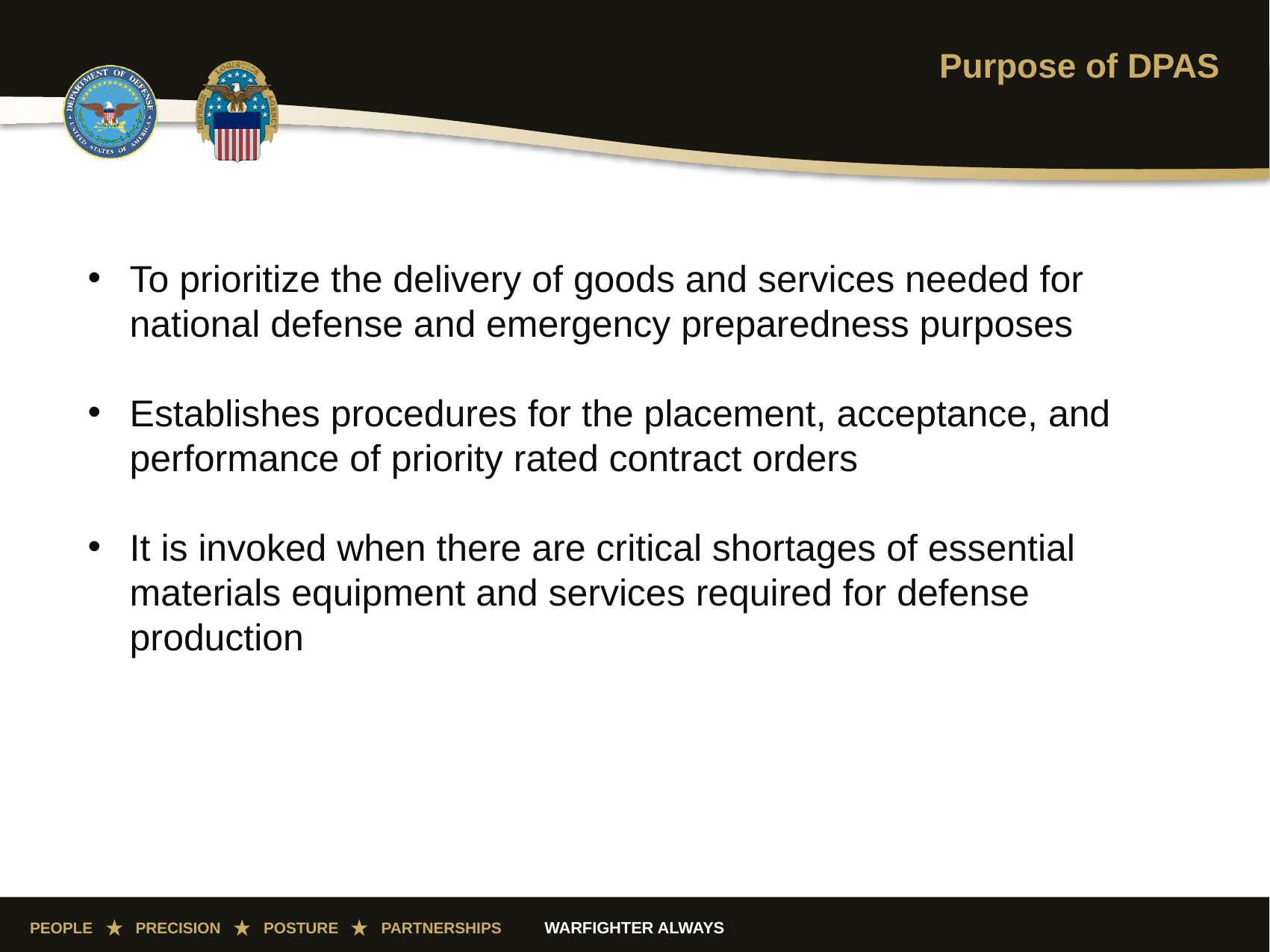

# Purpose of DPAS
To prioritize the delivery of goods and services needed for national defense and emergency preparedness purposes

Establishes procedures for the placement, acceptance, and performance of priority rated contract orders

It is invoked when there are critical shortages of essential materials equipment and services required for defense production